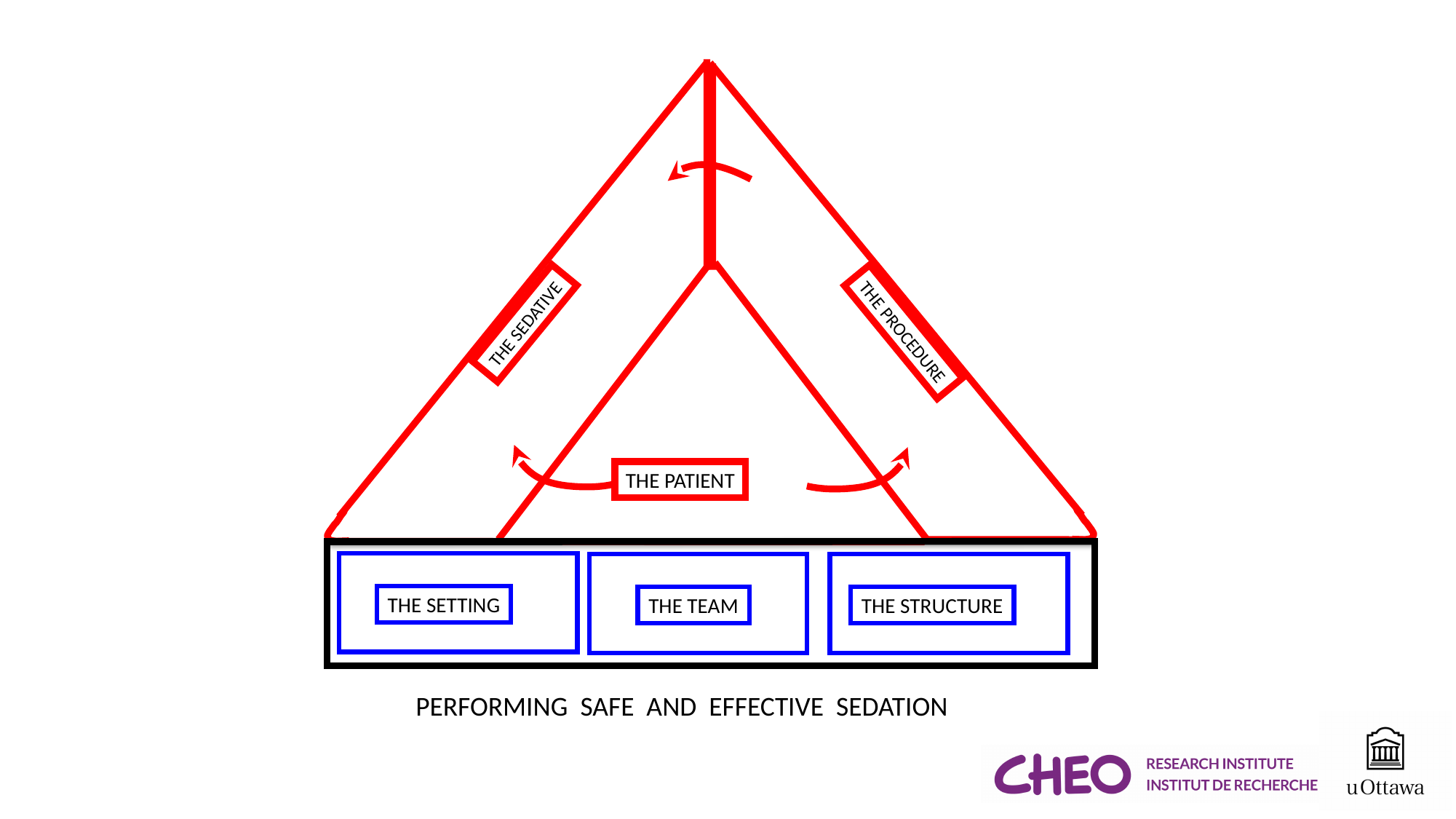

THE SEDATIVE

THE PROCEDURE

THE PATIENT

THE SETTING

THE TEAM

THE STRUCTURE
PERFORMING  SAFE  AND  EFFECTIVE  SEDATION